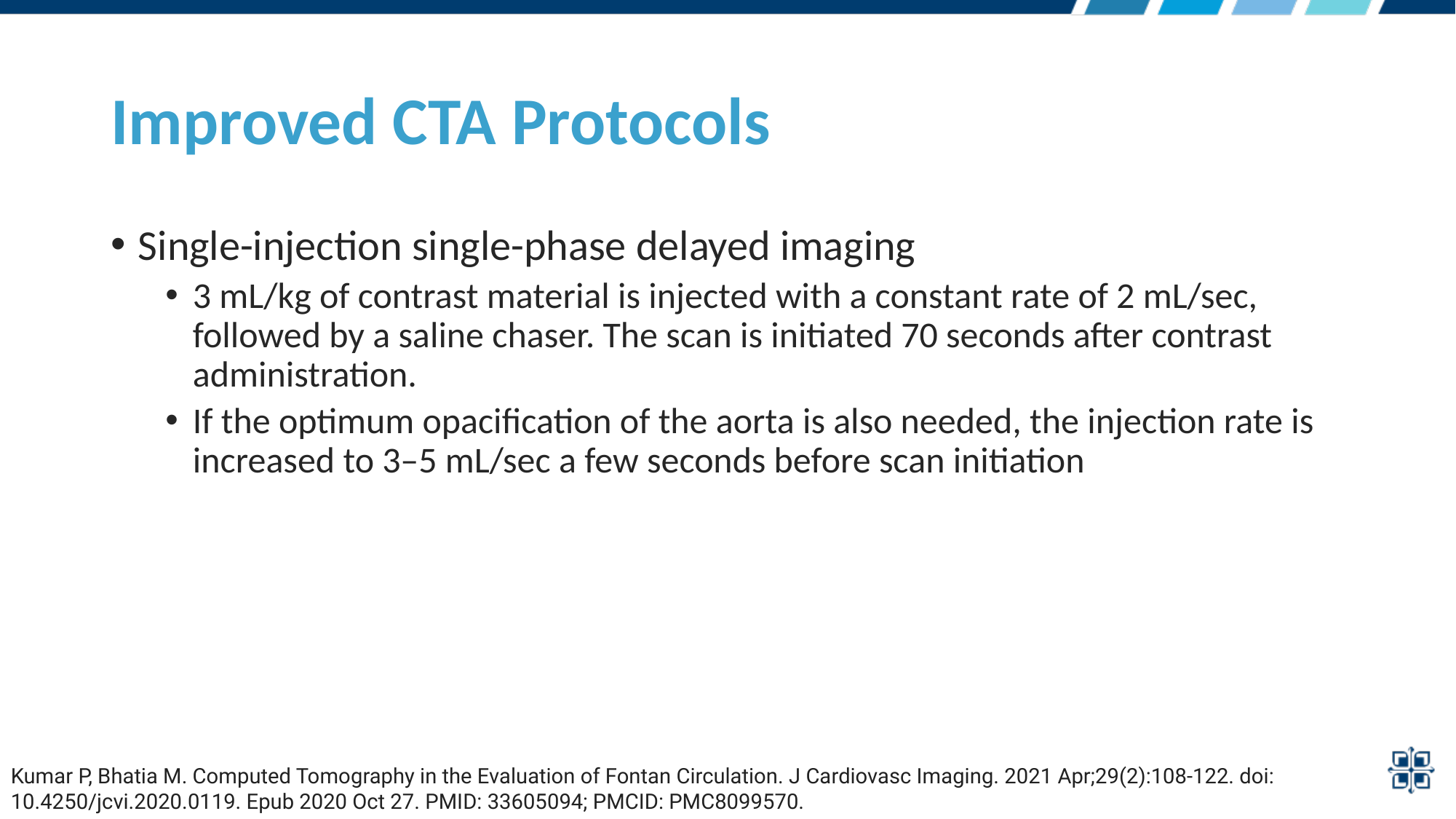

# Improved CTA Protocols
Single-injection single-phase delayed imaging
3 mL/kg of contrast material is injected with a constant rate of 2 mL/sec, followed by a saline chaser. The scan is initiated 70 seconds after contrast administration.
If the optimum opacification of the aorta is also needed, the injection rate is increased to 3–5 mL/sec a few seconds before scan initiation

Kumar P, Bhatia M. Computed Tomography in the Evaluation of Fontan Circulation. J Cardiovasc Imaging. 2021 Apr;29(2):108-122. doi: 10.4250/jcvi.2020.0119. Epub 2020 Oct 27. PMID: 33605094; PMCID: PMC8099570.